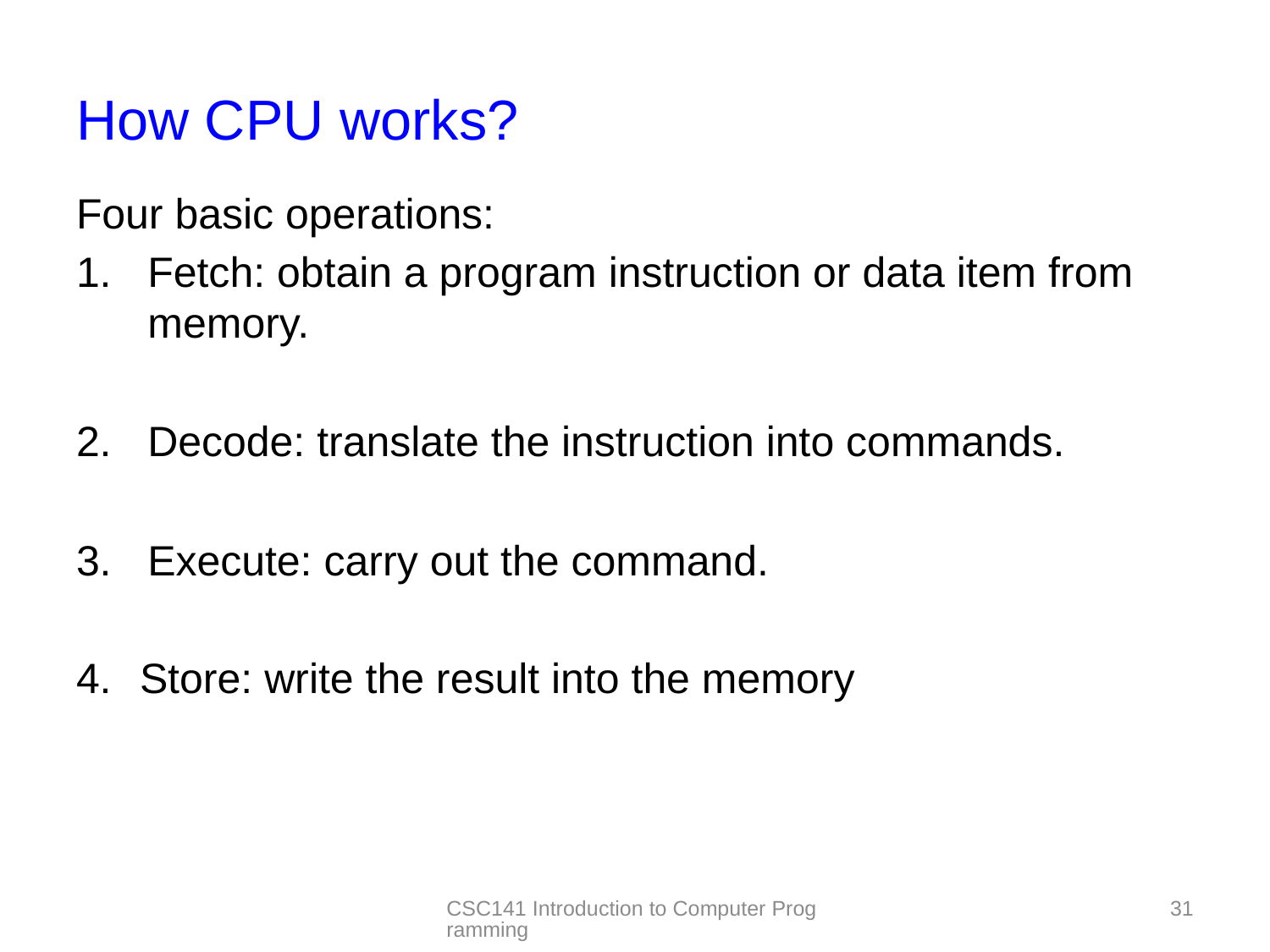

# How CPU works?
Four basic operations:
Fetch: obtain a program instruction or data item from memory.

Decode: translate the instruction into commands.

Execute: carry out the command.

Store: write the result into the memory
CSC141 Introduction to Computer Programming
31